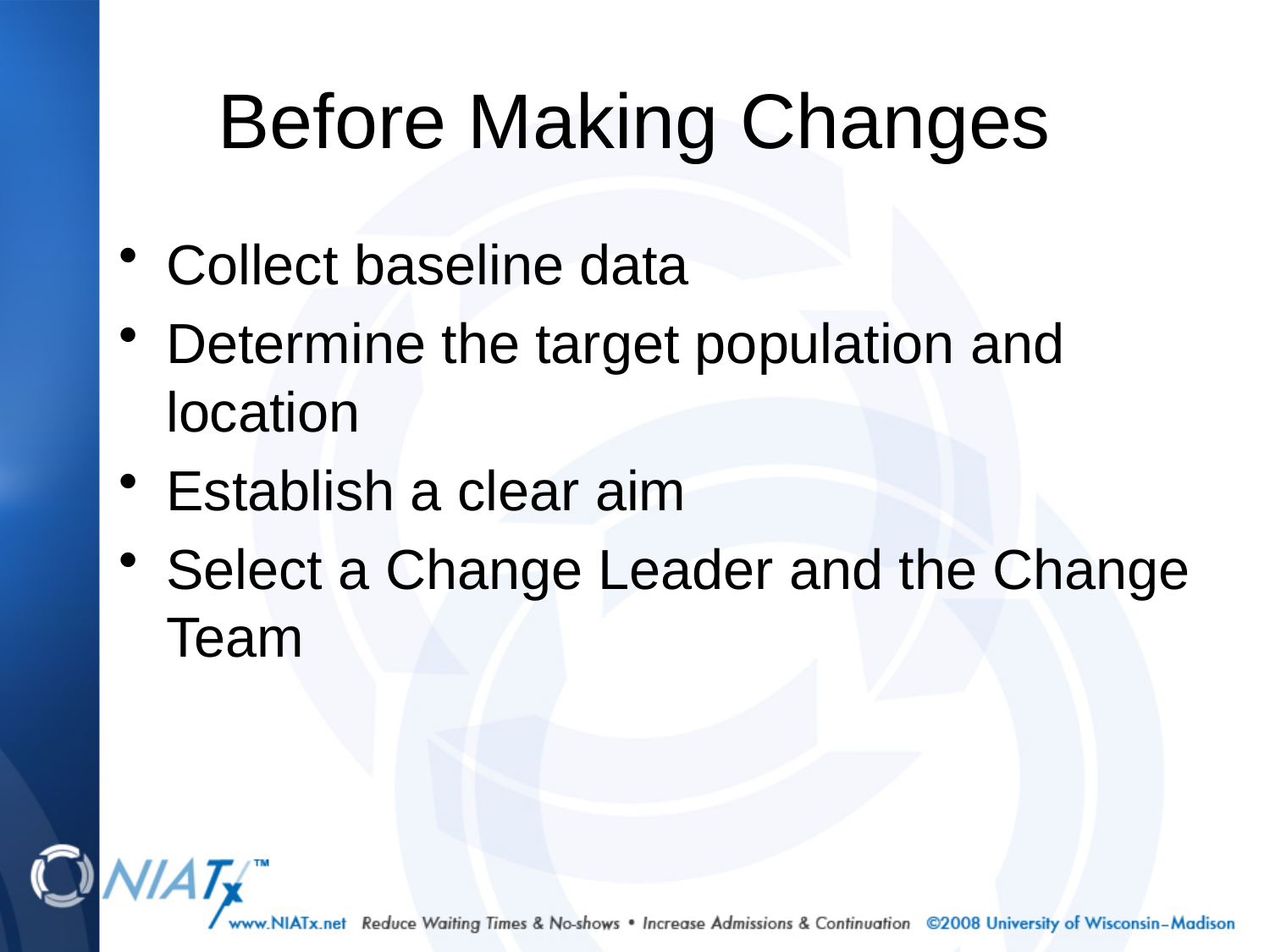

# Before Making Changes
Collect baseline data
Determine the target population and location
Establish a clear aim
Select a Change Leader and the Change Team